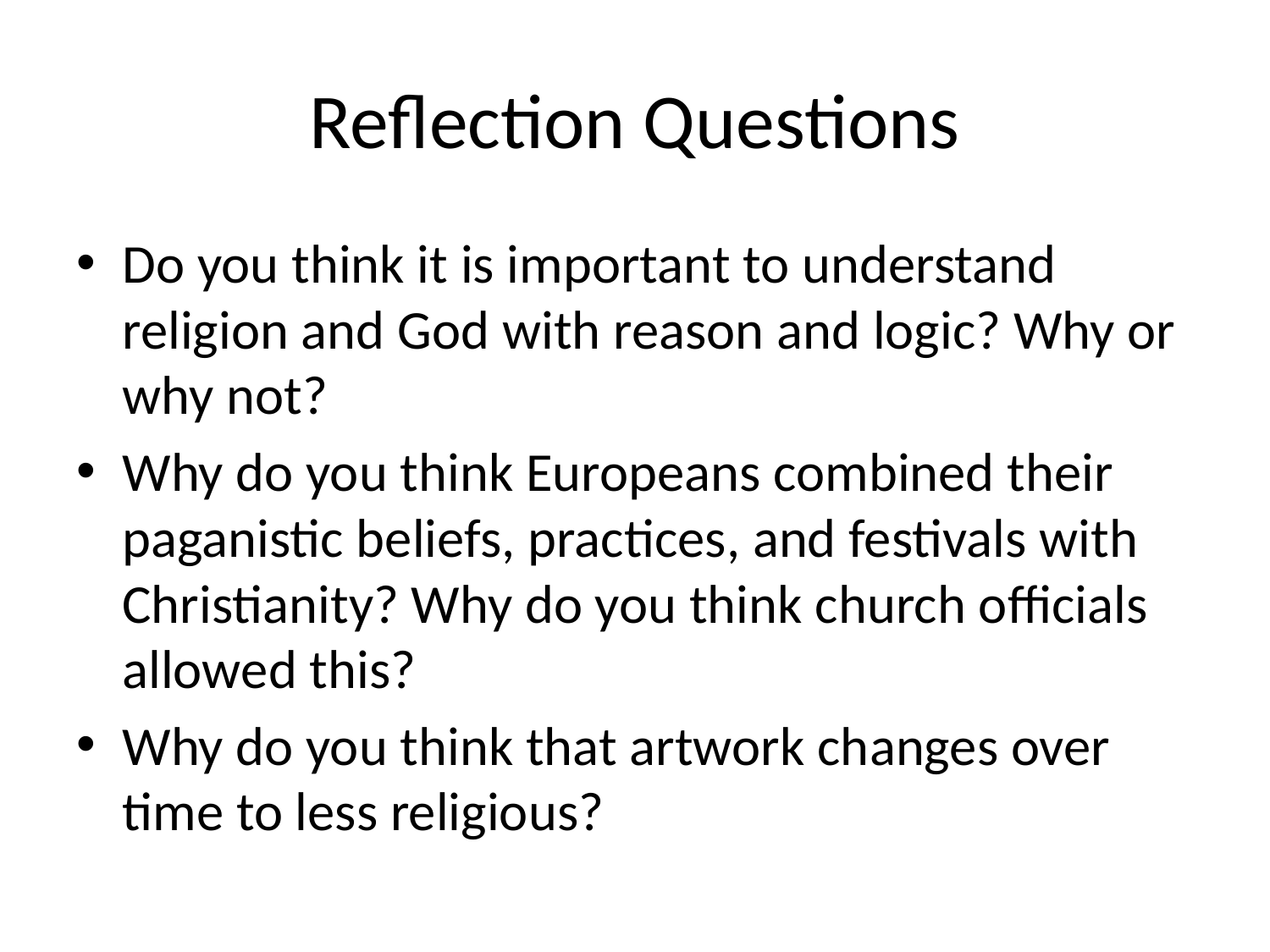

# Reflection Questions
Do you think it is important to understand religion and God with reason and logic? Why or why not?
Why do you think Europeans combined their paganistic beliefs, practices, and festivals with Christianity? Why do you think church officials allowed this?
Why do you think that artwork changes over time to less religious?